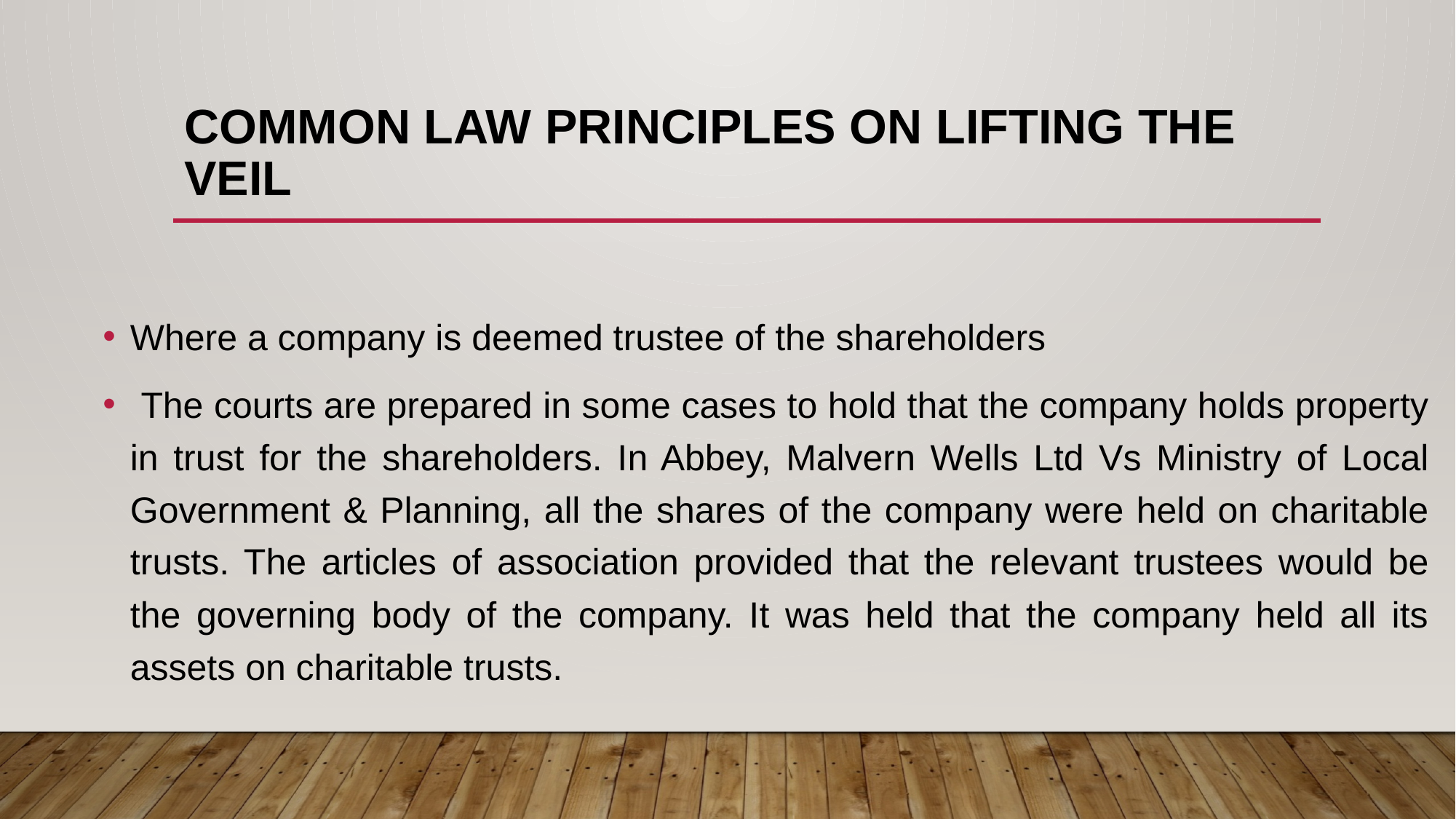

# COMMON LAW PRINCIPLES ON LIFTING THE VEIL
Where a company is deemed trustee of the shareholders
 The courts are prepared in some cases to hold that the company holds property in trust for the shareholders. In Abbey, Malvern Wells Ltd Vs Ministry of Local Government & Planning, all the shares of the company were held on charitable trusts. The articles of association provided that the relevant trustees would be the governing body of the company. It was held that the company held all its assets on charitable trusts.